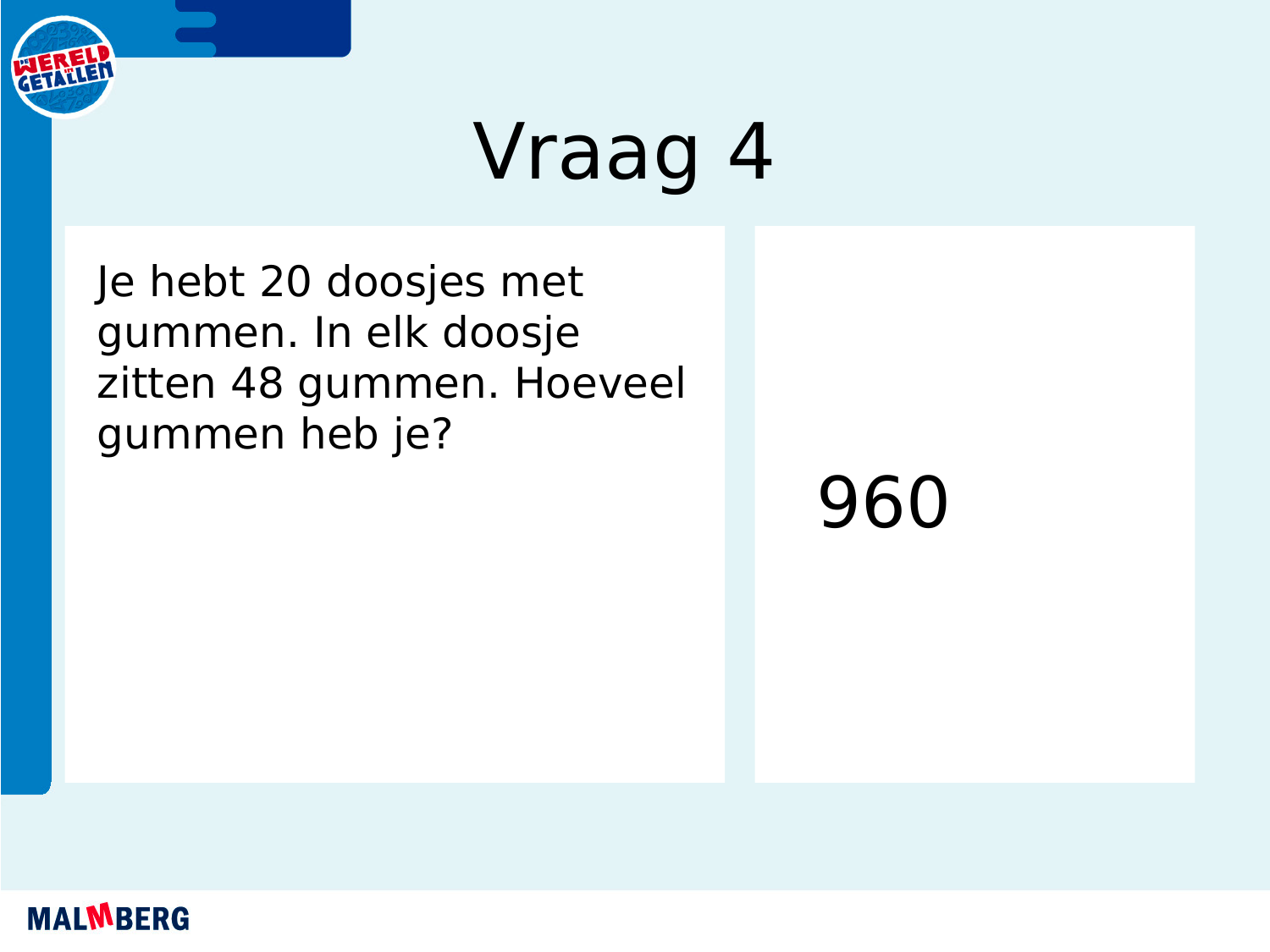

Vraag 4

960
Je hebt 20 doosjes met gummen. In elk doosje zitten 48 gummen. Hoeveel gummen heb je?